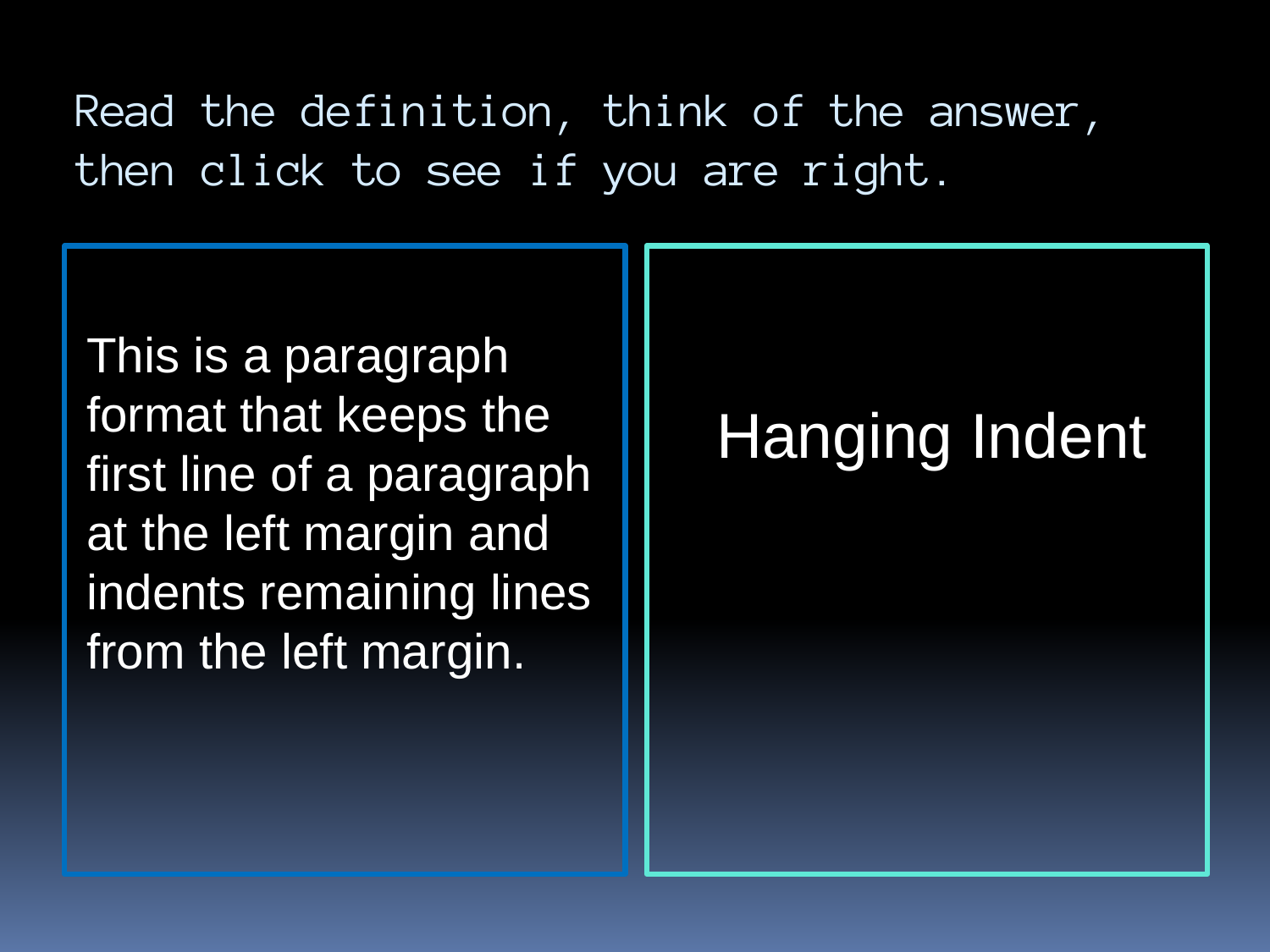

# Read the definition, think of the answer, then click to see if you are right.

This is a paragraph format that keeps the first line of a paragraph at the left margin and indents remaining lines from the left margin.

Hanging Indent